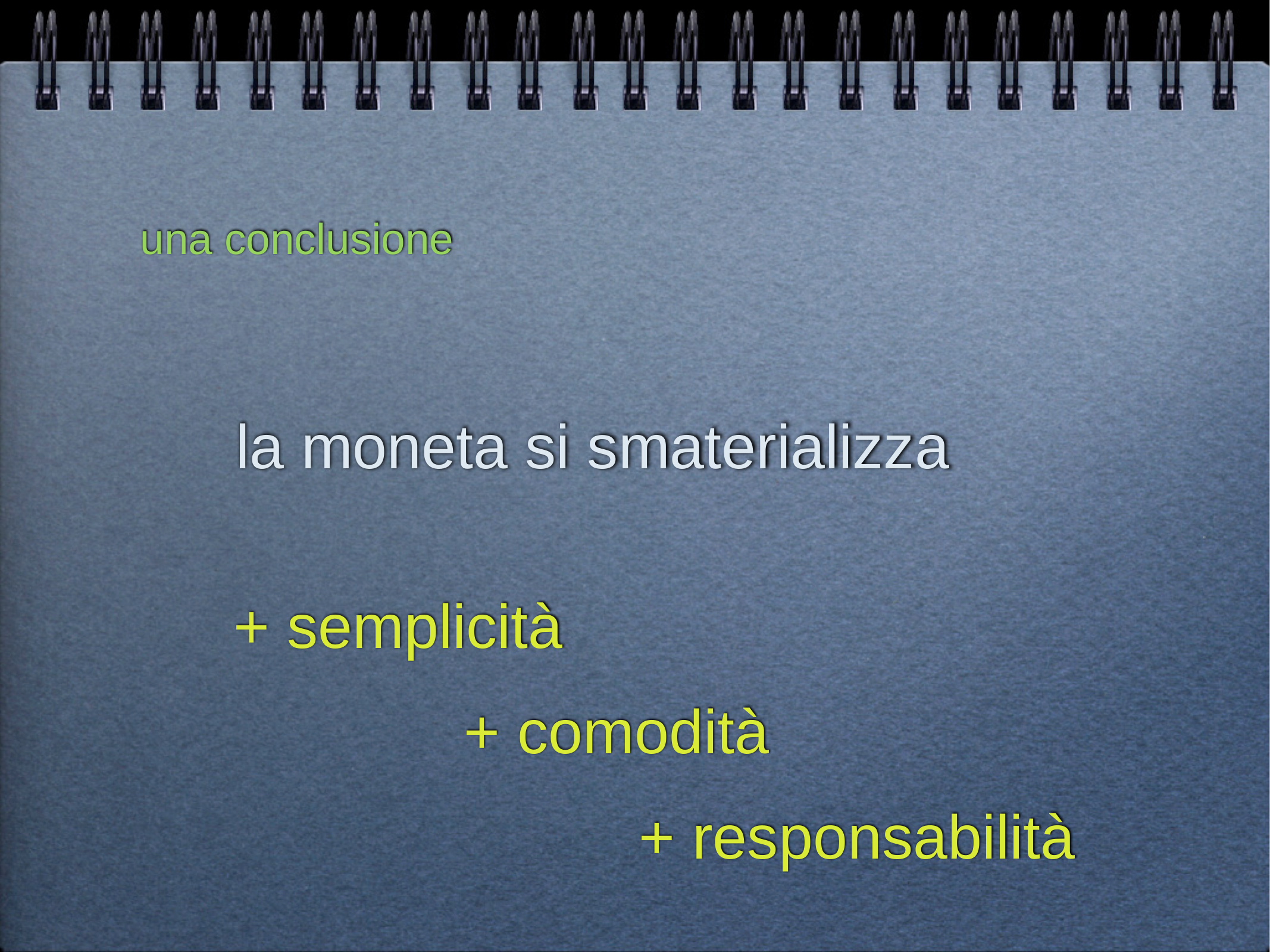

una conclusione
la moneta si smaterializza
+ semplicità
+ comodità
+ responsabilità